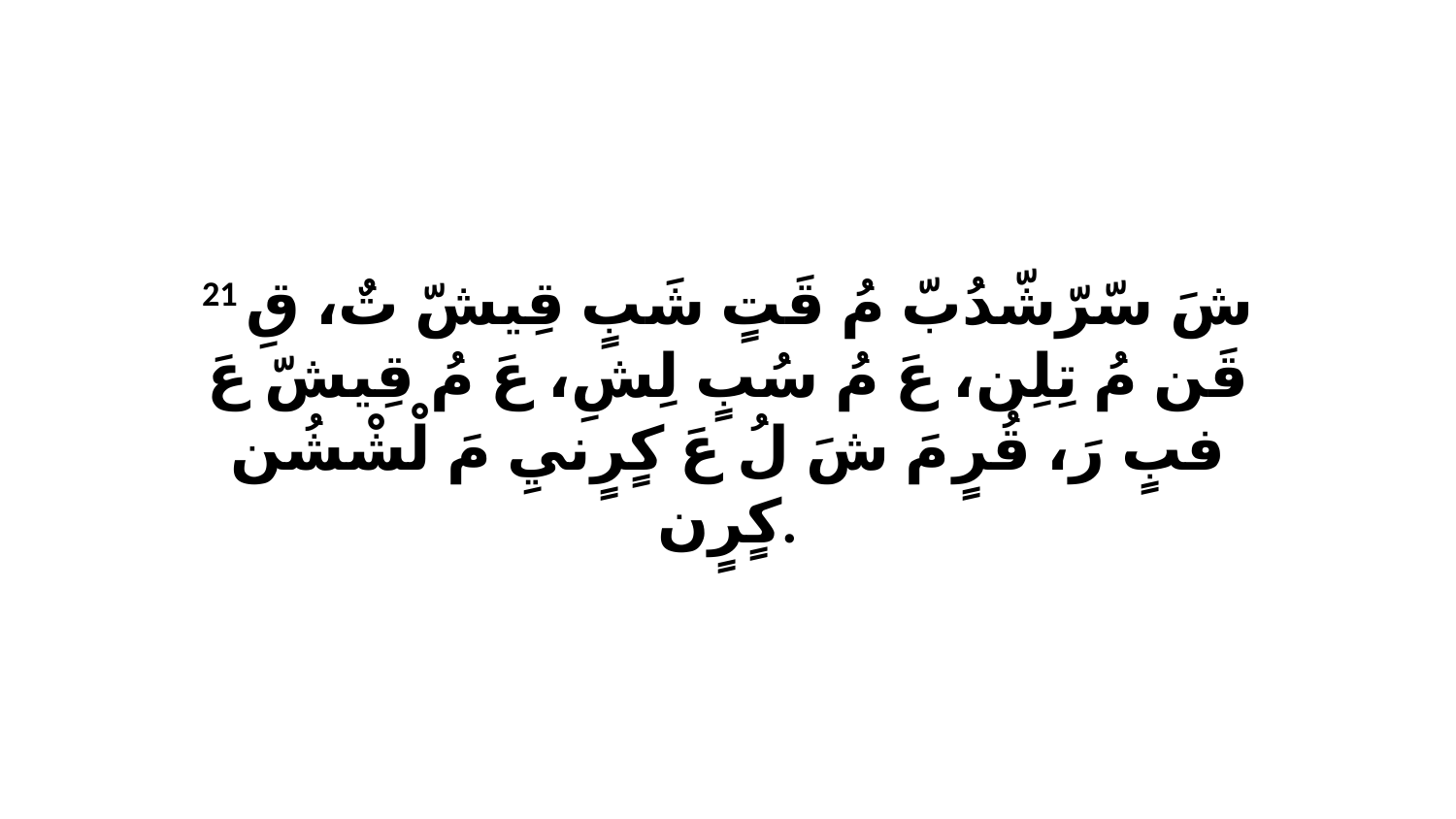

21 شَ سّرّشّدُبّ مُ قَتٍ شَبٍ قِيشّ تٌ، قِ قَن مُ تِلِن، عَ مُ سُبٍ لِشِ، عَ مُ قِيشّ عَ فبٍ رَ، قُرٍ مَ شَ لُ عَ كٍرٍنيِ مَ لْشْشُن كٍرٍن.